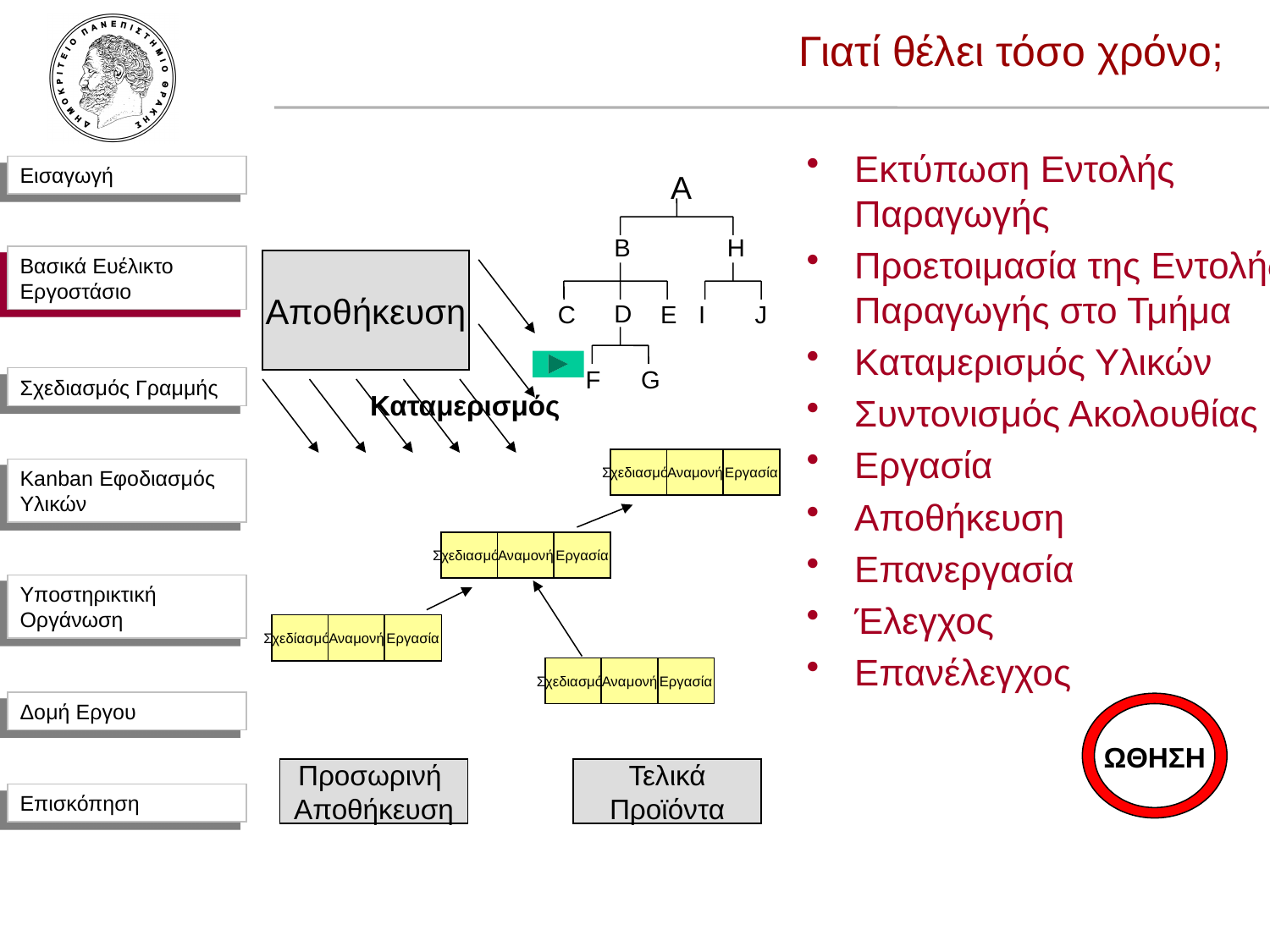

Γιατί θέλει τόσο χρόνο;
Εκτύπωση Εντολής Παραγωγής
Προετοιμασία της Εντολής Παραγωγής στο Τμήμα
Καταμερισμός Υλικών
Συντονισμός Ακολουθίας
Εργασία
Αποθήκευση
Eπανεργασία
Έλεγχος
Επανέλεγχος
A

B
H

D
C
E

I
J

F
G
Αποθήκευση

Καταμερισμός
Σχεδιασμός
Αναμονή
Εργασία

Σχεδιασμός
Αναμονή
Εργασία

Σχεδίασμός
Αναμονή
Εργασία
Σχεδιασμός
Αναμονή
Εργασία
Προσωρινή
Αποθήκευση
Τελικά
Προϊόντα
Βασικά Ευέλικτο Εργοστάσιο

ΩΘΗΣΗ